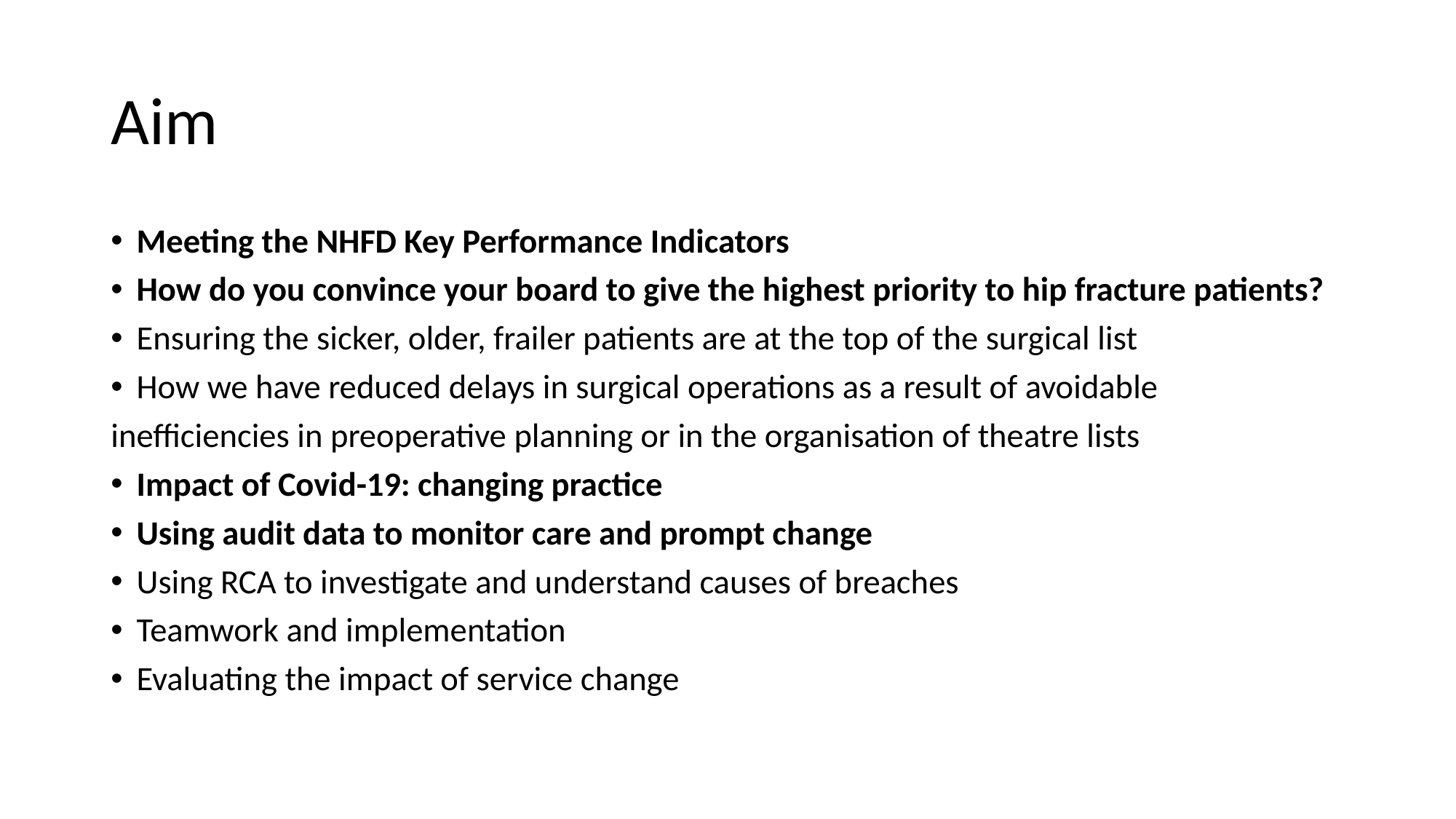

# Aim
Meeting the NHFD Key Performance Indicators
How do you convince your board to give the highest priority to hip fracture patients?
Ensuring the sicker, older, frailer patients are at the top of the surgical list
How we have reduced delays in surgical operations as a result of avoidable
inefficiencies in preoperative planning or in the organisation of theatre lists
Impact of Covid-19: changing practice
Using audit data to monitor care and prompt change
Using RCA to investigate and understand causes of breaches
Teamwork and implementation
Evaluating the impact of service change